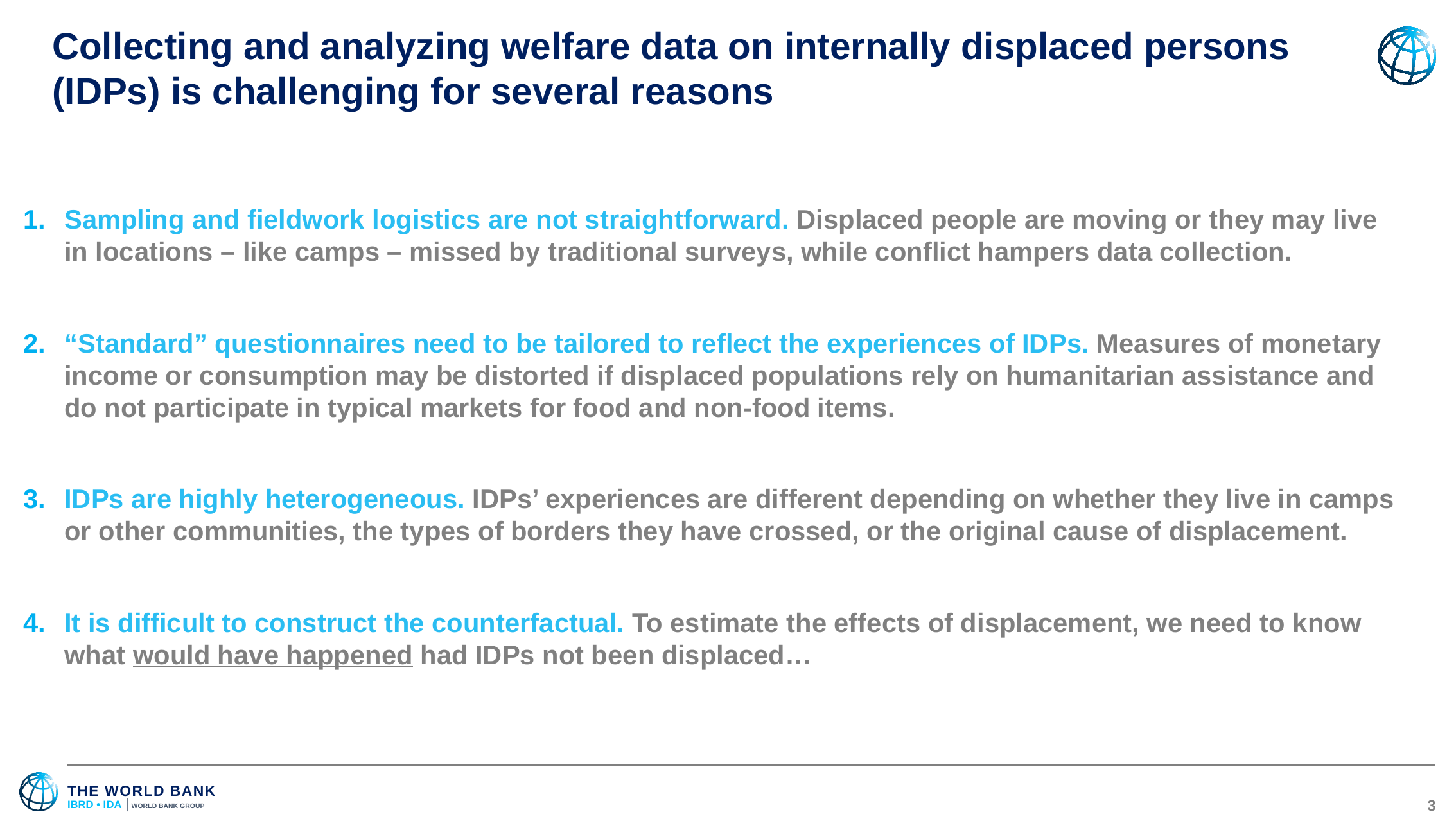

# Collecting and analyzing welfare data on internally displaced persons (IDPs) is challenging for several reasons
Sampling and fieldwork logistics are not straightforward. Displaced people are moving or they may live in locations – like camps – missed by traditional surveys, while conflict hampers data collection.

“Standard” questionnaires need to be tailored to reflect the experiences of IDPs. Measures of monetary income or consumption may be distorted if displaced populations rely on humanitarian assistance and do not participate in typical markets for food and non-food items.

IDPs are highly heterogeneous. IDPs’ experiences are different depending on whether they live in camps or other communities, the types of borders they have crossed, or the original cause of displacement.

It is difficult to construct the counterfactual. To estimate the effects of displacement, we need to know what would have happened had IDPs not been displaced…